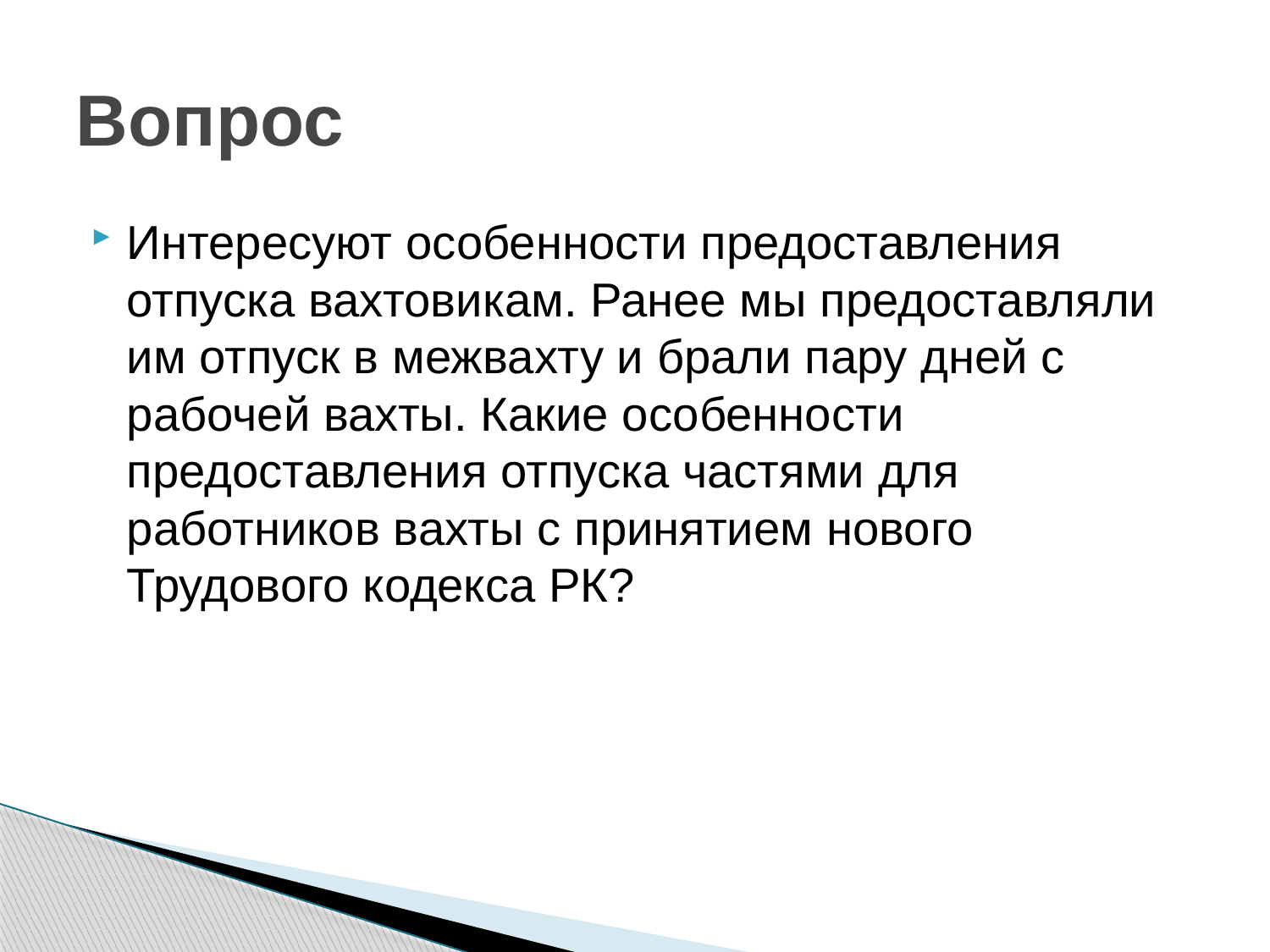

# Вопрос
Интересуют особенности предоставления отпуска вахтовикам. Ранее мы предоставляли им отпуск в межвахту и брали пару дней с рабочей вахты. Какие особенности предоставления отпуска частями для работников вахты с принятием нового Трудового кодекса РК?